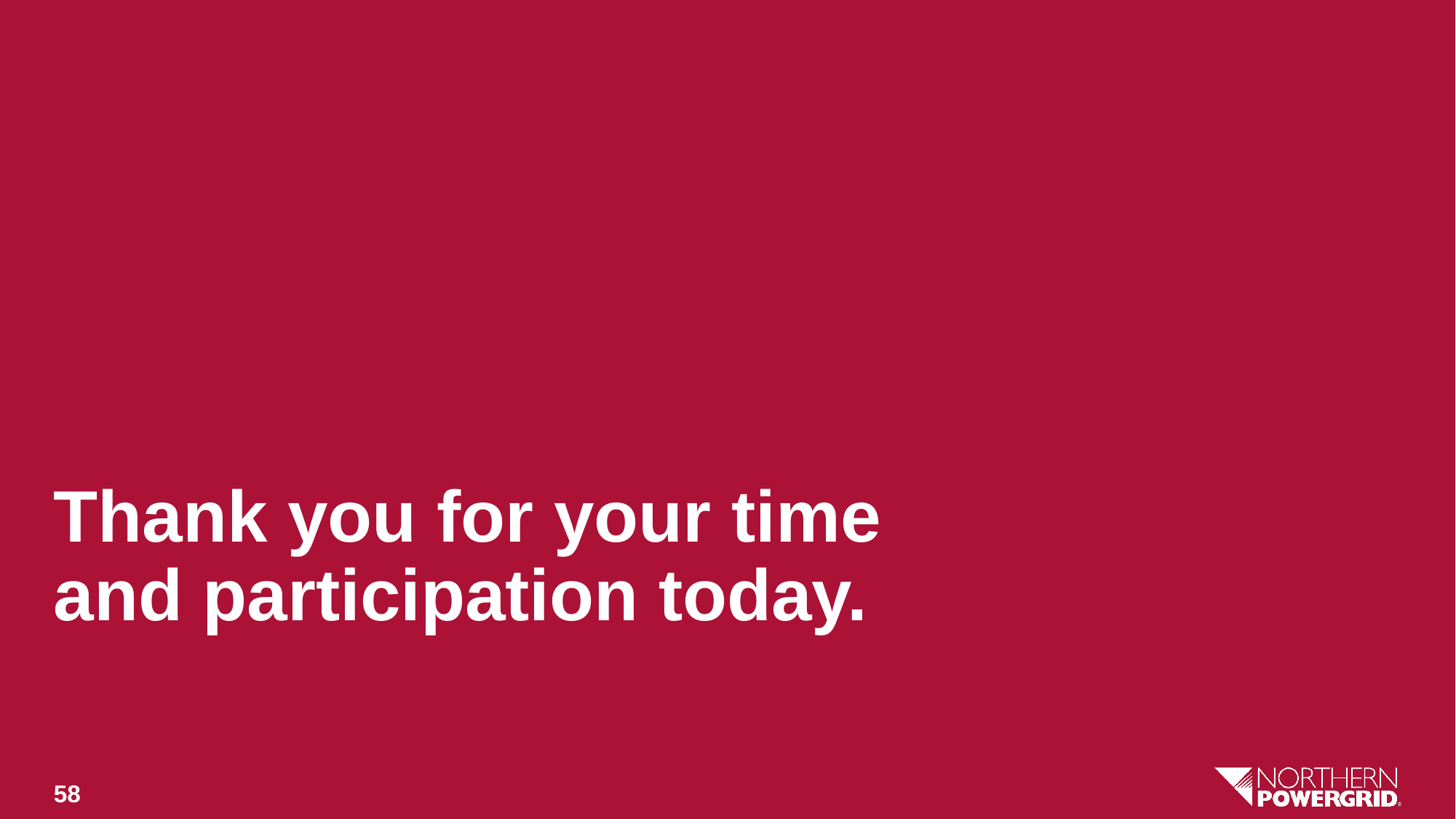

Thank you for your time and participation today.

58